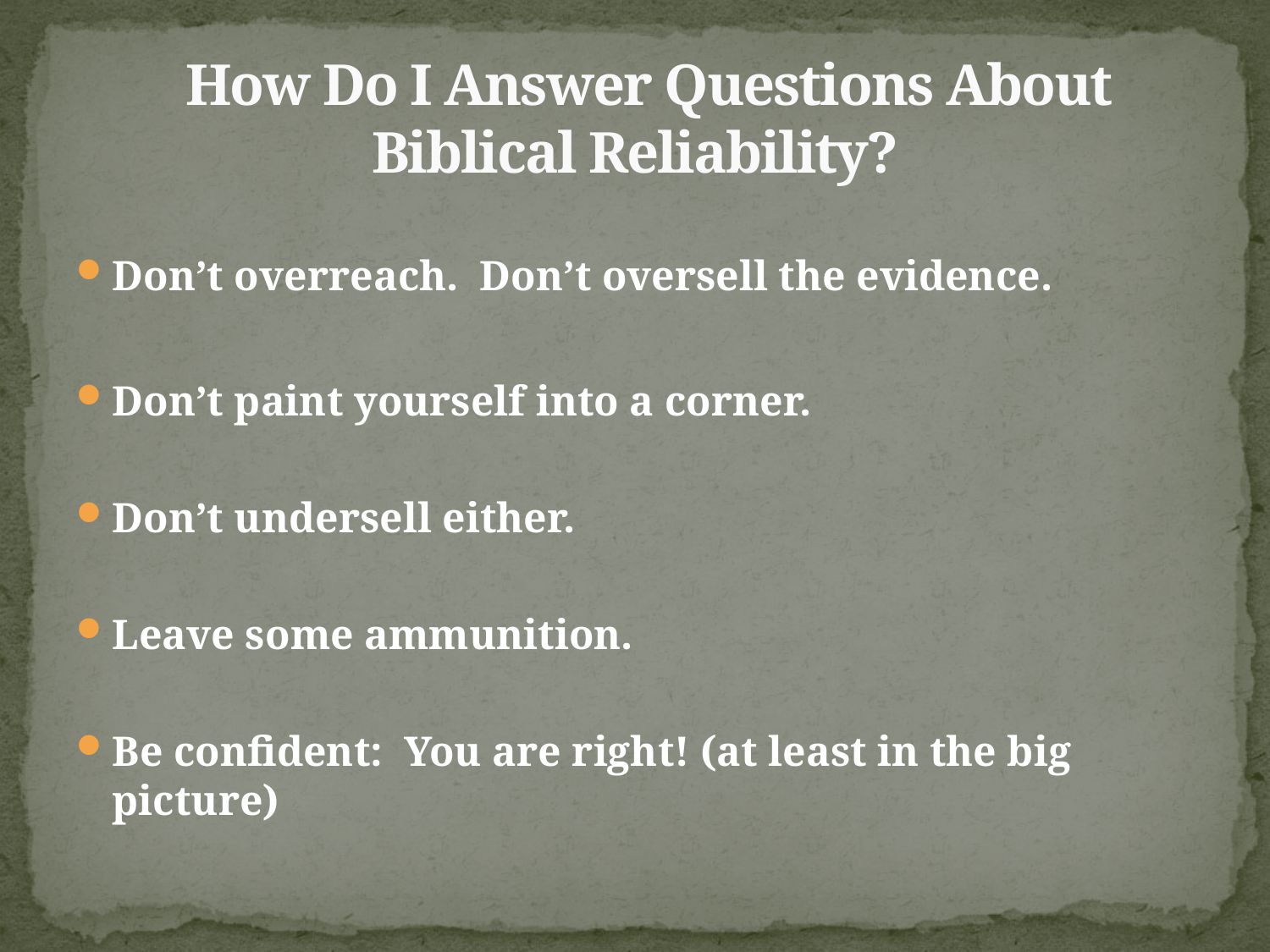

# How Do I Answer Questions About Biblical Reliability?
Don’t overreach.  Don’t oversell the evidence.

Don’t paint yourself into a corner.

Don’t undersell either.

Leave some ammunition.

Be confident:  You are right! (at least in the big picture)